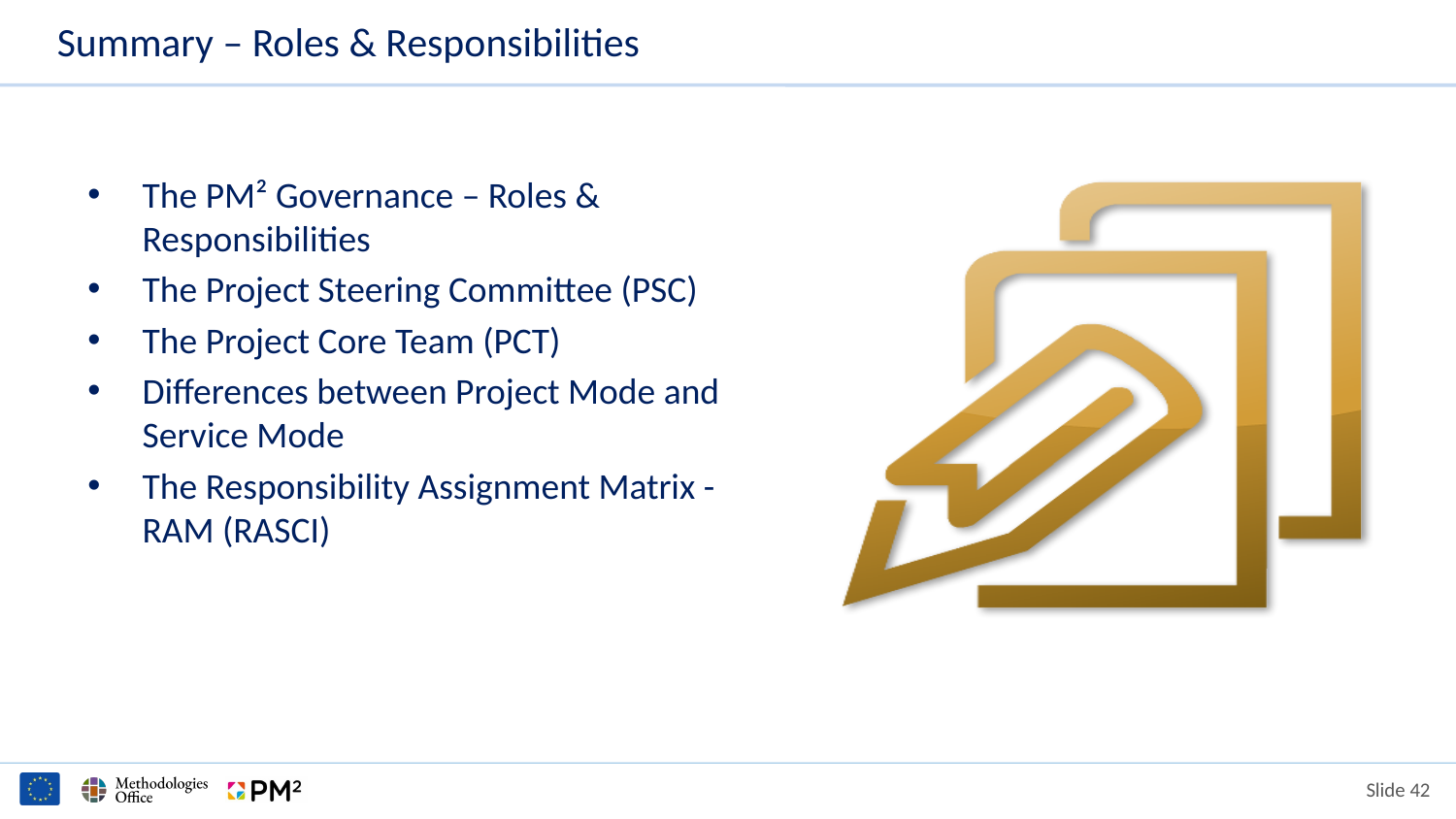

# Summary – Roles & Responsibilities
The PM² Governance – Roles & Responsibilities
The Project Steering Committee (PSC)
The Project Core Team (PCT)
Differences between Project Mode and Service Mode
The Responsibility Assignment Matrix - RAM (RASCI)